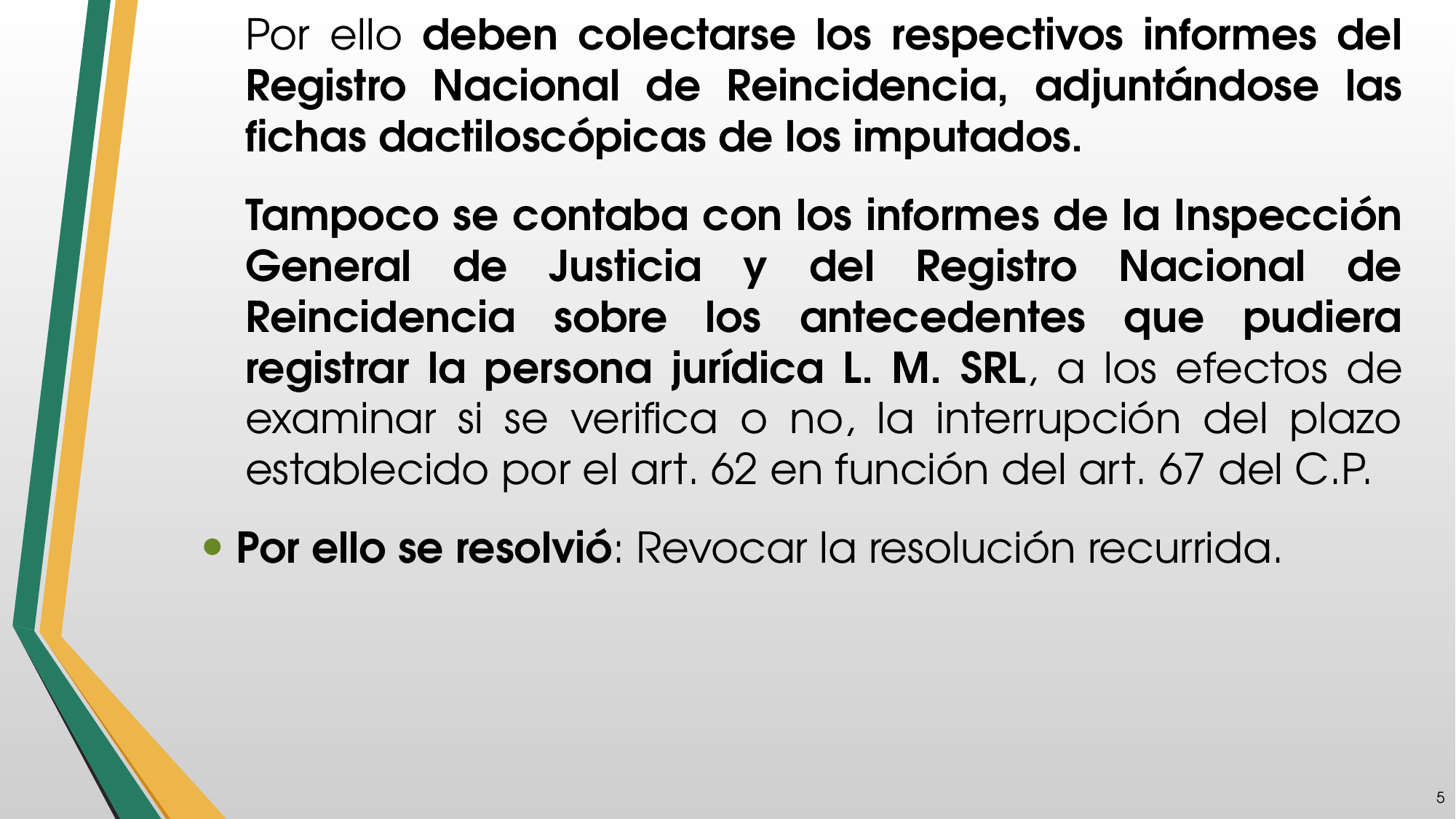

Por ello deben colectarse los respectivos informes del Registro Nacional de Reincidencia, adjuntándose las fichas dactiloscópicas de los imputados.
Tampoco se contaba con los informes de la Inspección General de Justicia y del Registro Nacional de Reincidencia sobre los antecedentes que pudiera registrar la persona jurídica L. M. SRL, a los efectos de examinar si se verifica o no, la interrupción del plazo establecido por el art. 62 en función del art. 67 del C.P.
Por ello se resolvió: Revocar la resolución recurrida.
5